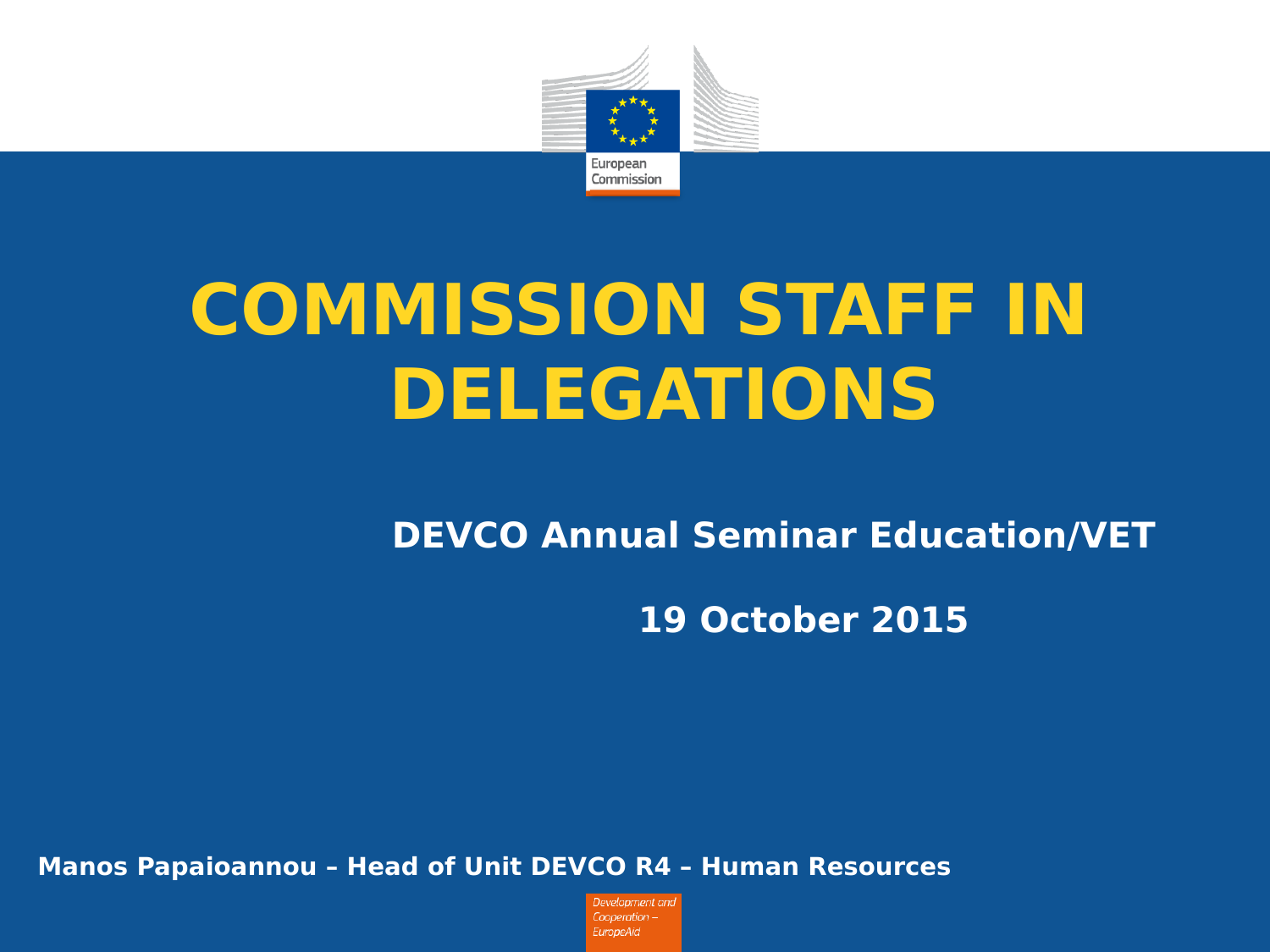

# COMMISSION STAFF IN DELEGATIONS
DEVCO Annual Seminar Education/VET
19 October 2015

Manos Papaioannou – Head of Unit DEVCO R4 – Human Resources